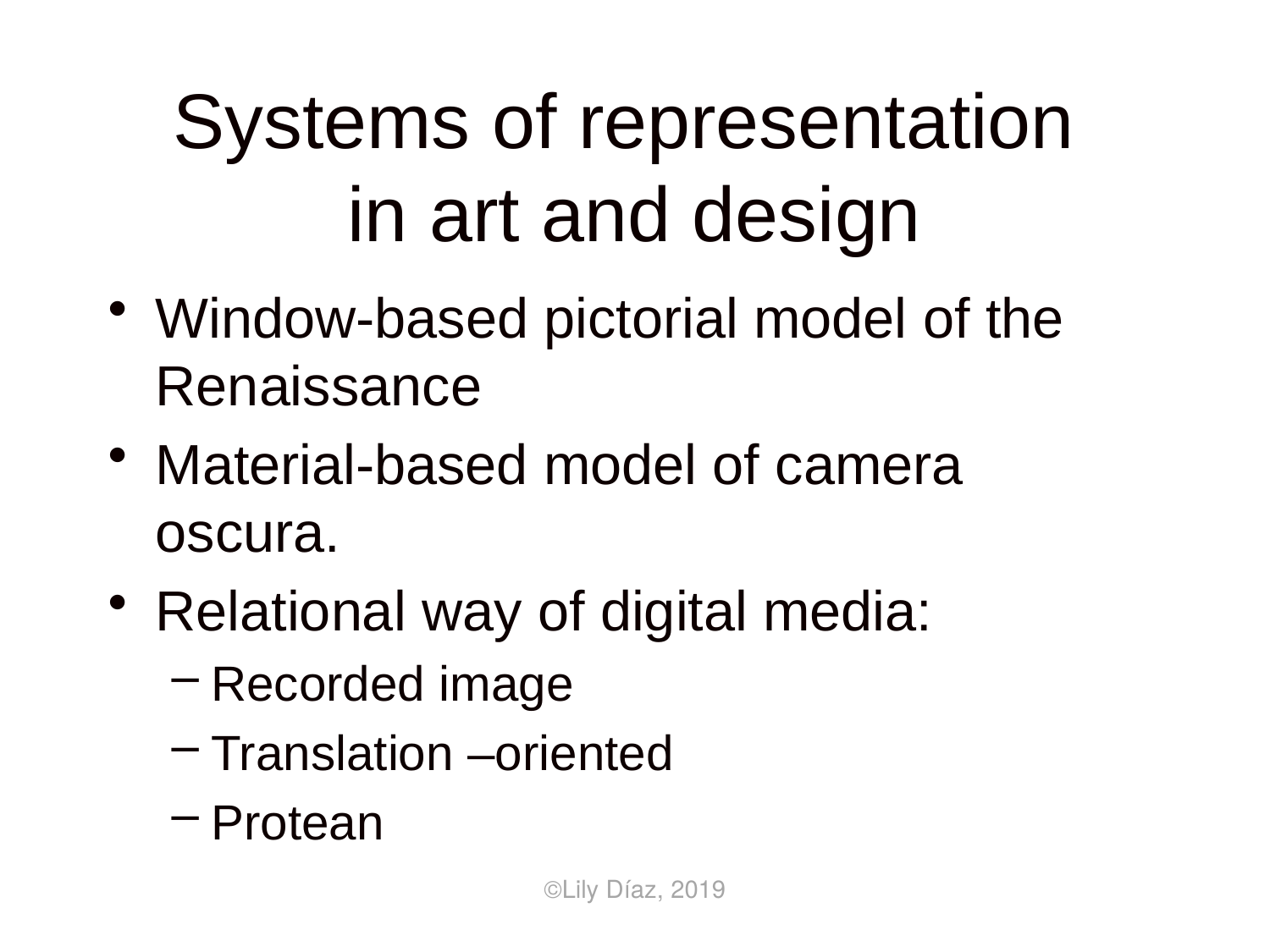

# Systems of representation in art and design
Window-based pictorial model of the Renaissance
Material-based model of camera oscura.
Relational way of digital media:
Recorded image
Translation –oriented
Protean

©Lily Díaz, 2019